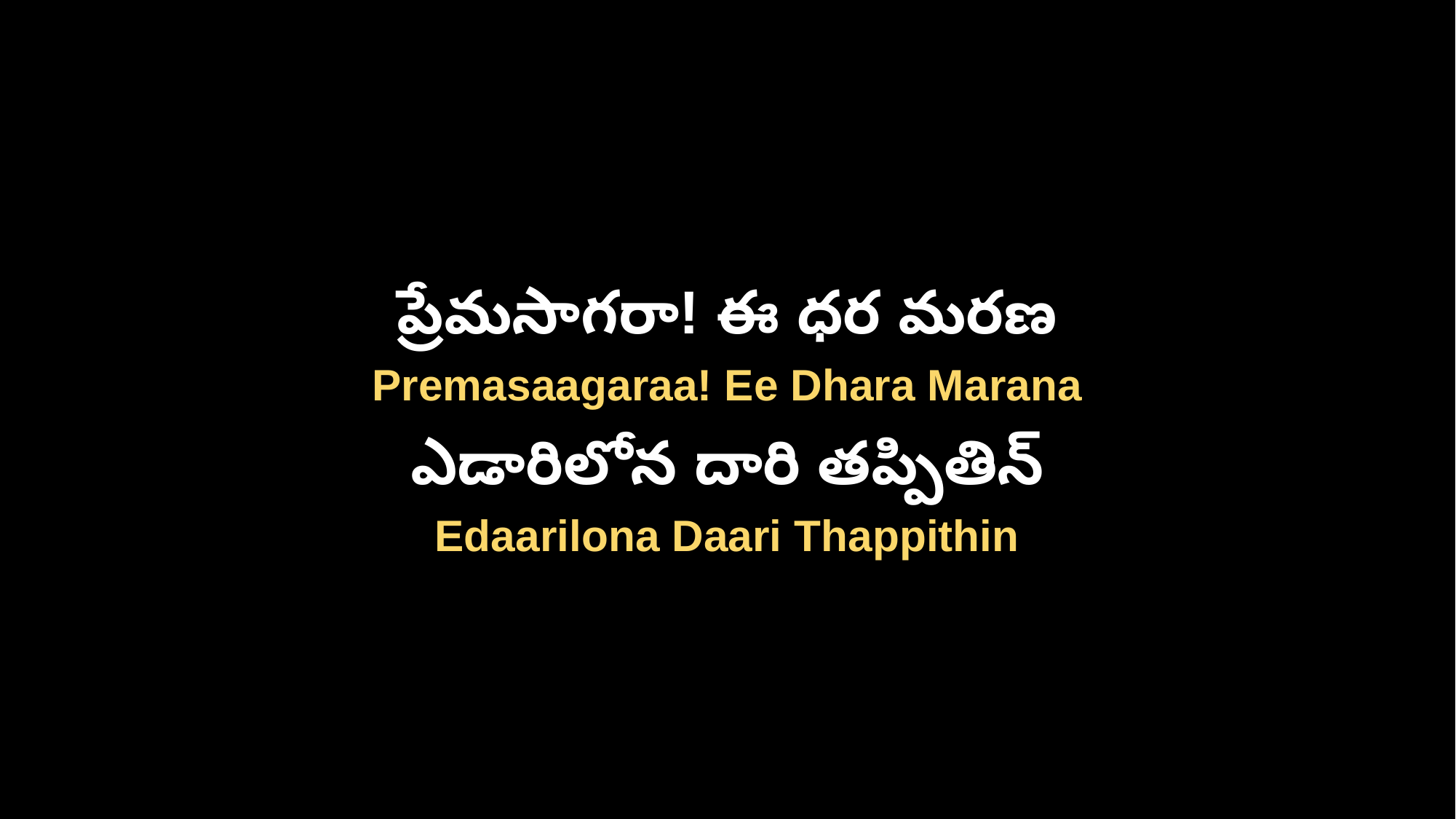

ప్రేమసాగరా! ఈ ధర మరణ
Premasaagaraa! Ee Dhara Marana
ఎడారిలోన దారి తప్పితిన్
Edaarilona Daari Thappithin